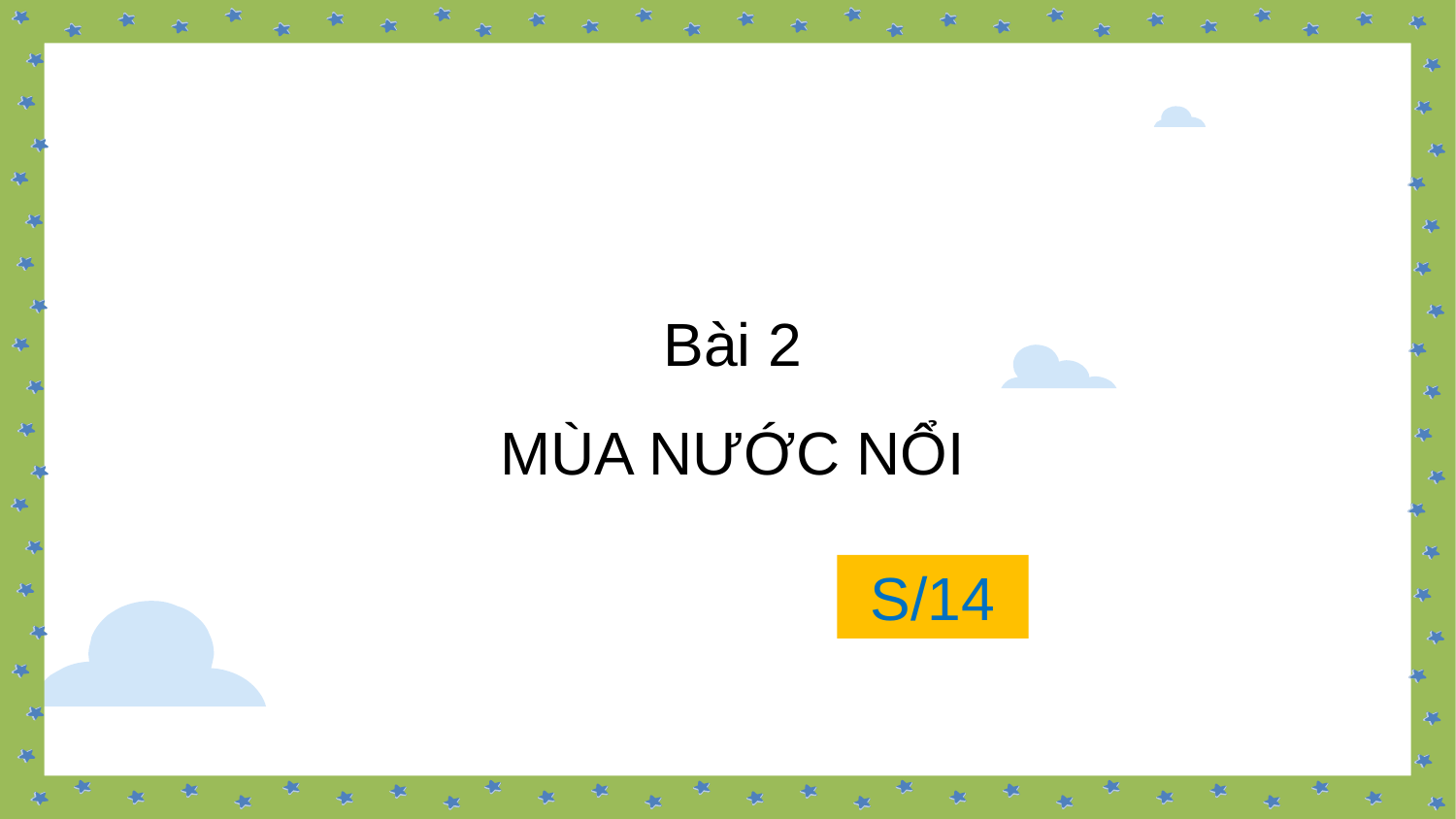

# Bài 2 MÙA NƯỚC NỔI
S/14